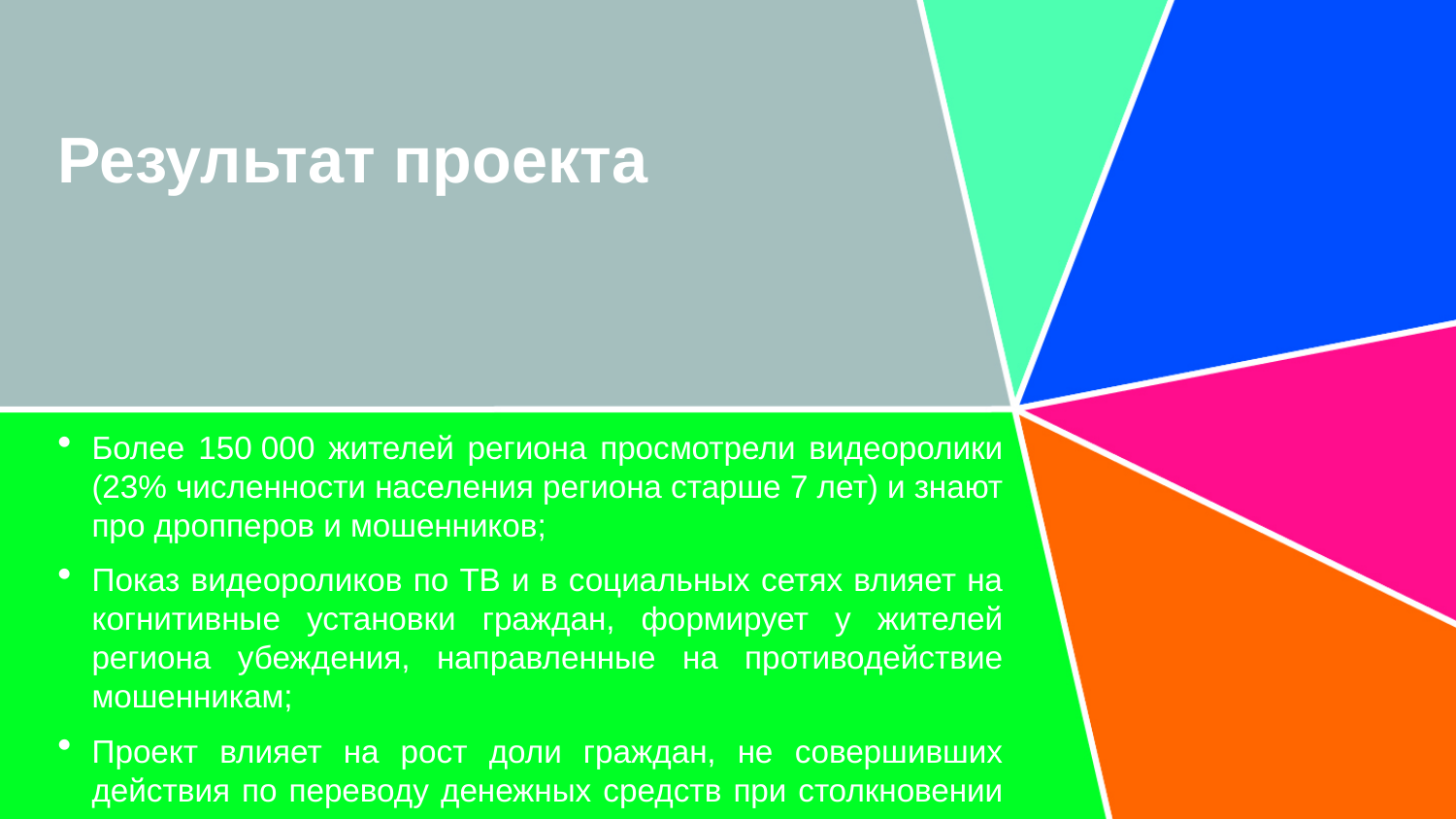

# Результат проекта
Более 150 000 жителей региона просмотрели видеоролики (23% численности населения региона старше 7 лет) и знают про дропперов и мошенников;
Показ видеороликов по ТВ и в социальных сетях влияет на когнитивные установки граждан, формирует у жителей региона убеждения, направленные на противодействие мошенникам;
Проект влияет на рост доли граждан, не совершивших действия по переводу денежных средств при столкновении с мошенниками и отказ от участия в дропперстве.